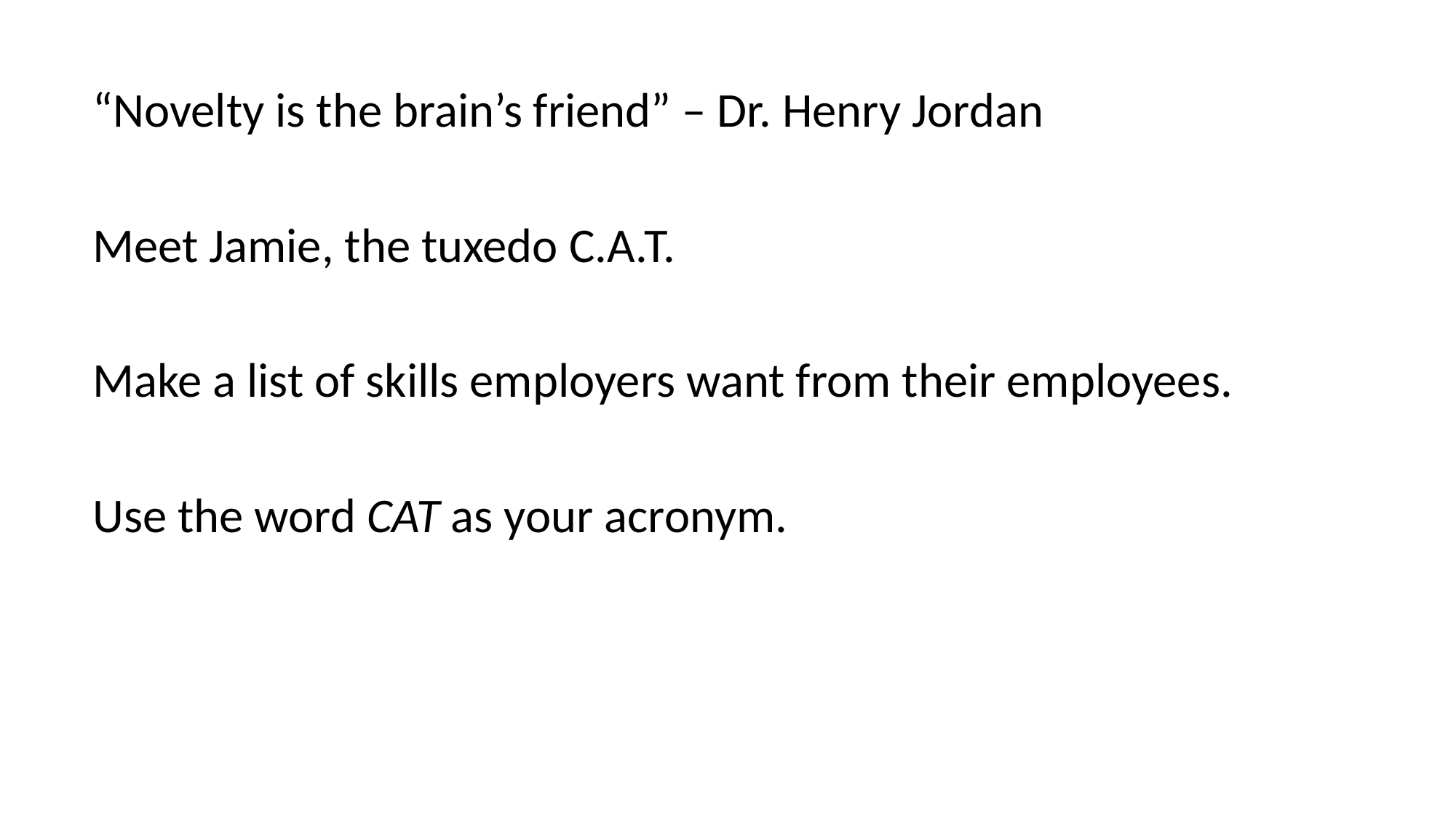

“Novelty is the brain’s friend” – Dr. Henry Jordan

Meet Jamie, the tuxedo C.A.T.

Make a list of skills employers want from their employees.

Use the word CAT as your acronym.